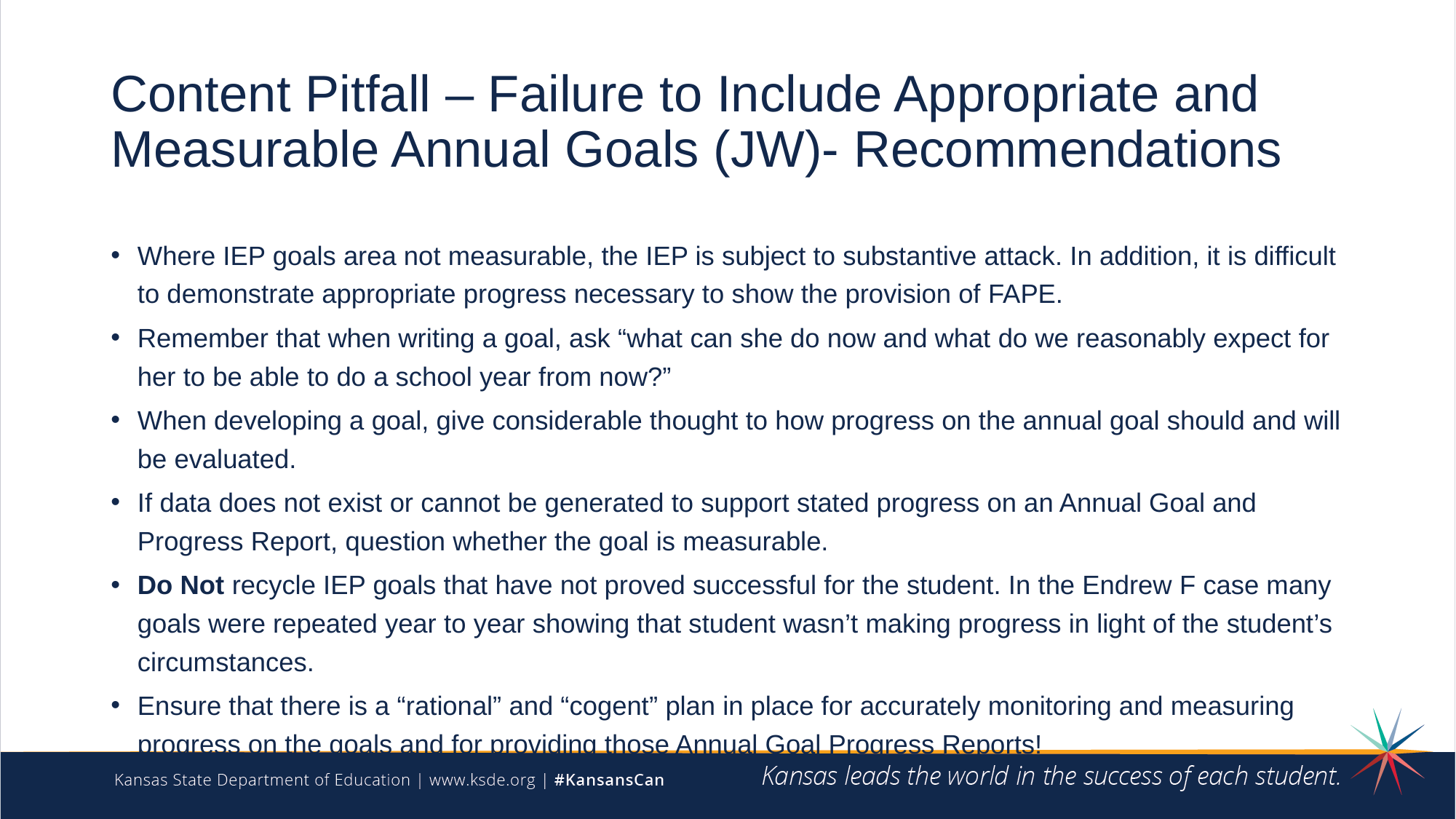

# Content Pitfall – Failure to Include Appropriate and Measurable Annual Goals (JW)- Recommendations
Where IEP goals area not measurable, the IEP is subject to substantive attack. In addition, it is difficult to demonstrate appropriate progress necessary to show the provision of FAPE.
Remember that when writing a goal, ask “what can she do now and what do we reasonably expect for her to be able to do a school year from now?”
When developing a goal, give considerable thought to how progress on the annual goal should and will be evaluated.
If data does not exist or cannot be generated to support stated progress on an Annual Goal and Progress Report, question whether the goal is measurable.
Do Not recycle IEP goals that have not proved successful for the student. In the Endrew F case many goals were repeated year to year showing that student wasn’t making progress in light of the student’s circumstances.
Ensure that there is a “rational” and “cogent” plan in place for accurately monitoring and measuring progress on the goals and for providing those Annual Goal Progress Reports!